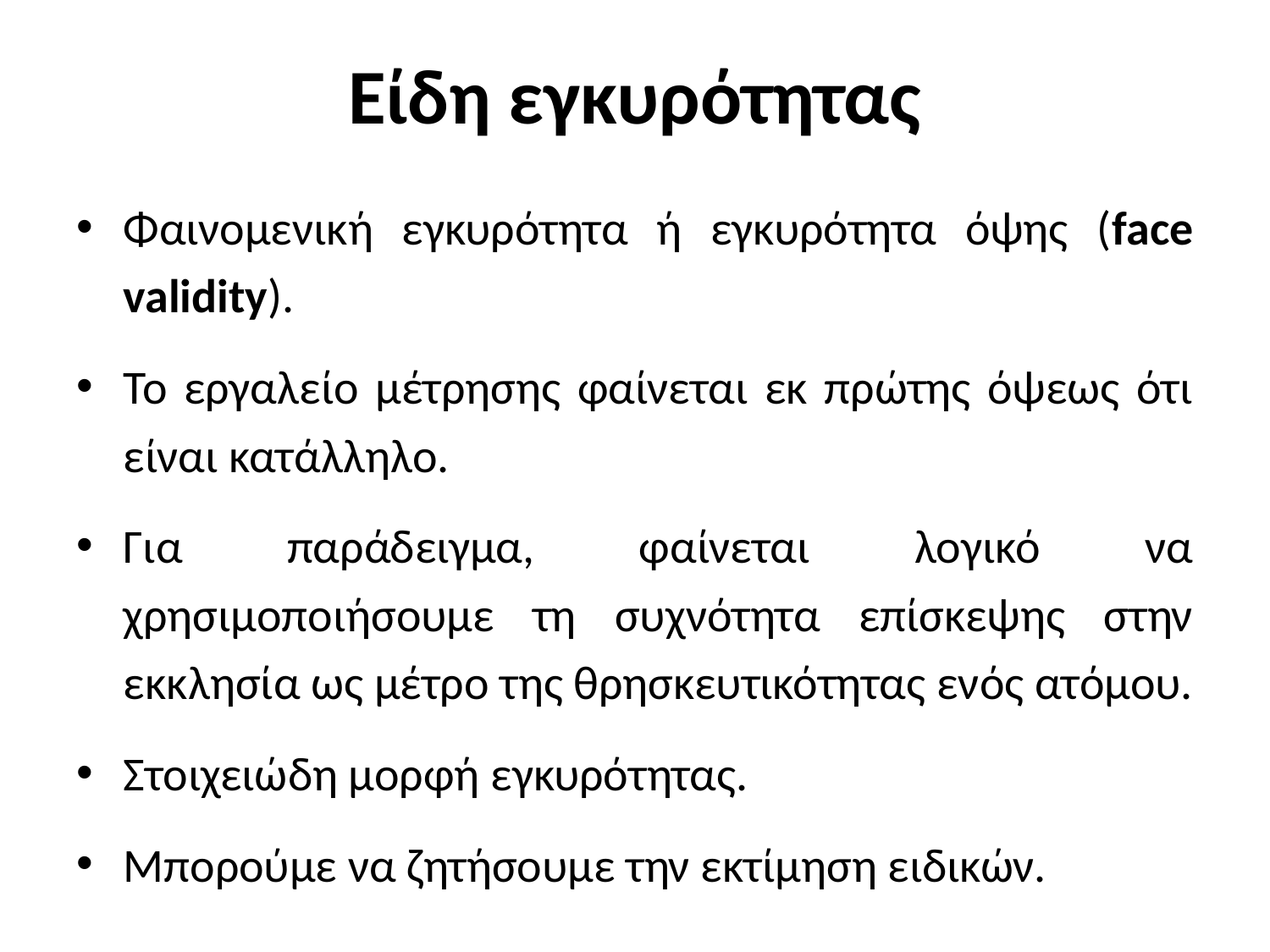

# Είδη εγκυρότητας
Φαινομενική εγκυρότητα ή εγκυρότητα όψης (face validity).
Το εργαλείο μέτρησης φαίνεται εκ πρώτης όψεως ότι είναι κατάλληλο.
Για παράδειγμα, φαίνεται λογικό να χρησιμοποιήσουμε τη συχνότητα επίσκεψης στην εκκλησία ως μέτρο της θρησκευτικότητας ενός ατόμου.
Στοιχειώδη μορφή εγκυρότητας.
Μπορούμε να ζητήσουμε την εκτίμηση ειδικών.